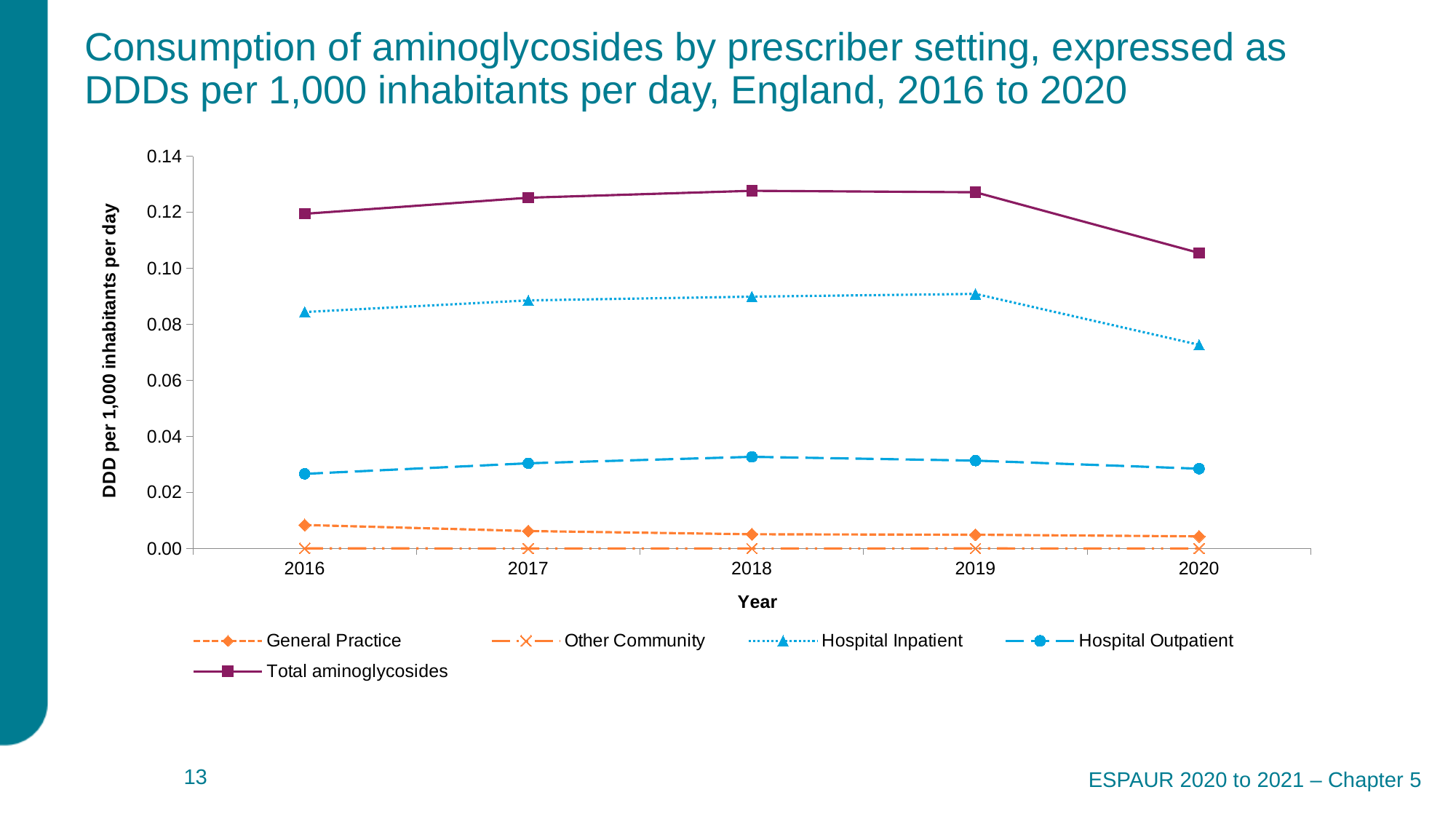

# Consumption of aminoglycosides by prescriber setting, expressed as DDDs per 1,000 inhabitants per day, England, 2016 to 2020

### Chart

| Category | General Practice | Other Community | Hospital Inpatient | Hospital Outpatient |  |
|---|---|---|---|---|---|
| 2016 | 0.00837922048654871 | 4.092636558539198e-05 | 0.08438514777794179 | 0.026631025691728104 | 0.119436320321804 |
| 2017 | 0.006223678111168418 | 1.1083765851793714e-05 | 0.08853807169749414 | 0.03040241179103631 | 0.12517524536555066 |
| 2018 | 0.0050725080969393765 | 4.271484215223609e-06 | 0.08987408716831483 | 0.03269713127646945 | 0.12764799802593887 |
| 2019 | 0.004900441903199493 | 1.9586085841183376e-05 | 0.0908544719539536 | 0.03134199648208991 | 0.12711649642508419 |
| 2020 | 0.00431112240124687 | 9.277845789412709e-06 | 0.07269098444989103 | 0.028465911884223982 | 0.10547729658115129 |
ESPAUR 2020 to 2021 – Chapter 5
  13